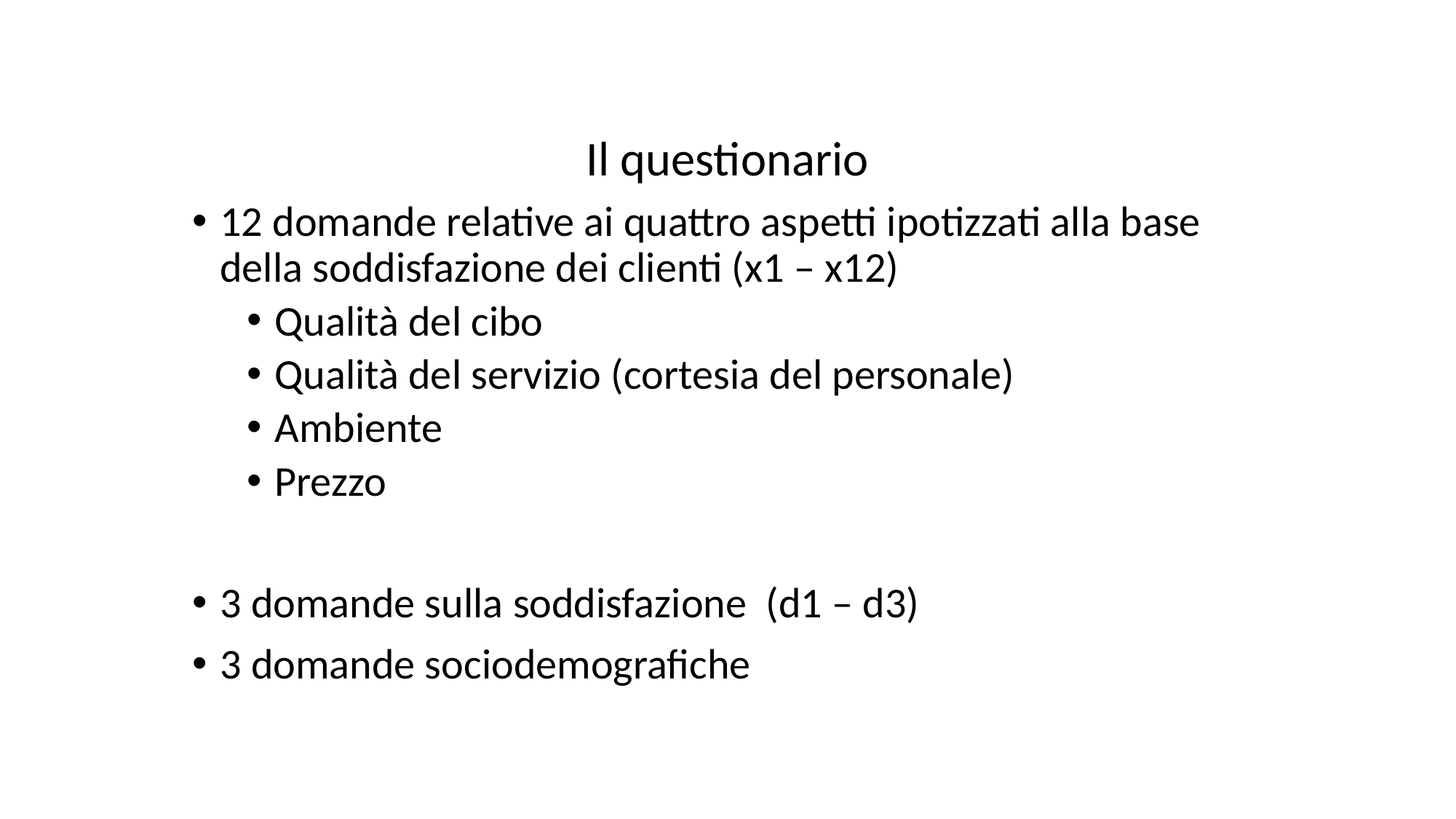

Il questionario
12 domande relative ai quattro aspetti ipotizzati alla base della soddisfazione dei clienti (x1 – x12)
Qualità del cibo
Qualità del servizio (cortesia del personale)
Ambiente
Prezzo

3 domande sulla soddisfazione  (d1 – d3)
3 domande sociodemografiche